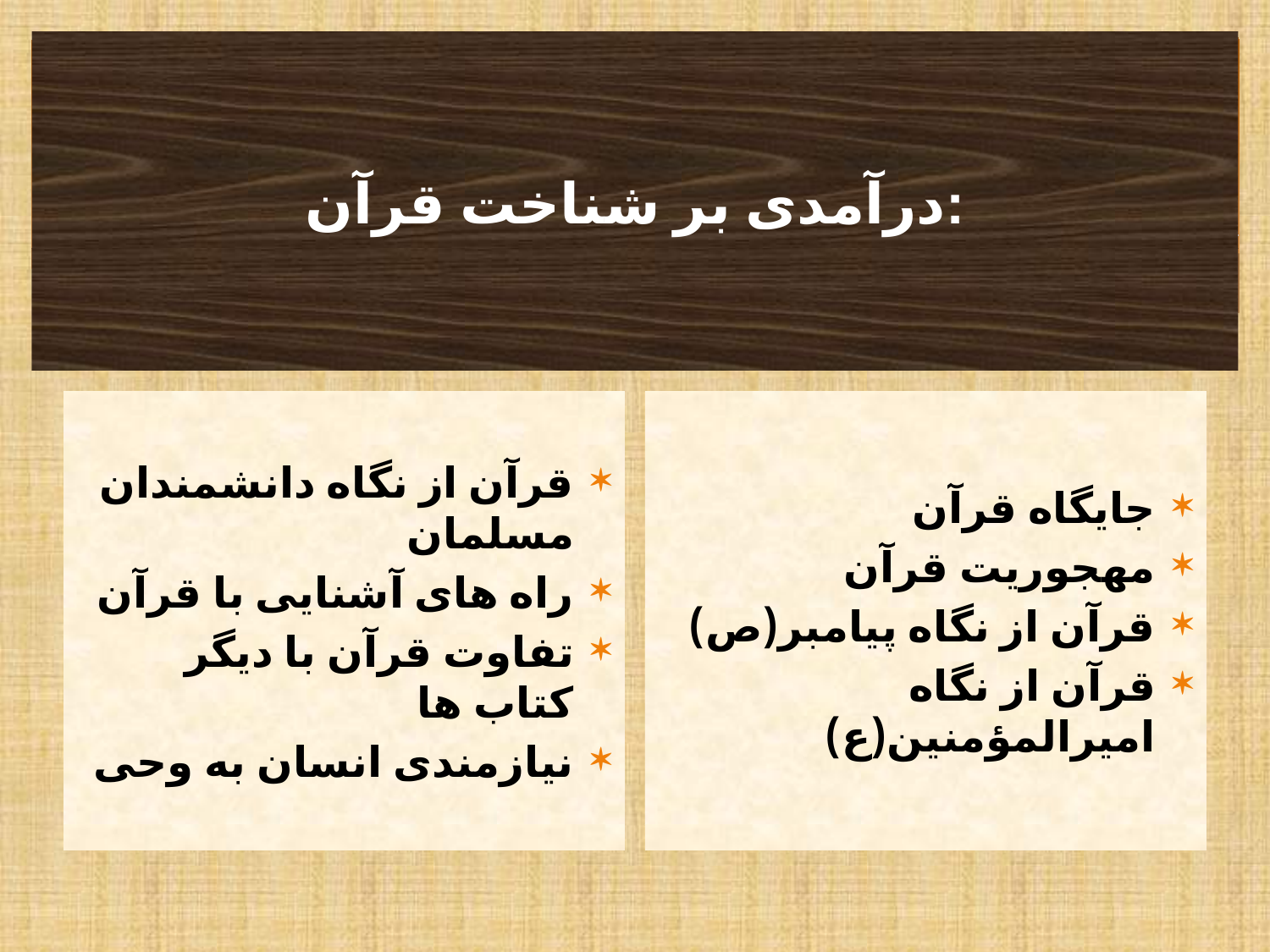

# درآمدی بر شناخت قرآن:
قرآن از نگاه دانشمندان مسلمان
راه های آشنایی با قرآن
تفاوت قرآن با دیگر کتاب ها
نیازمندی انسان به وحی
جایگاه قرآن
مهجوریت قرآن
قرآن از نگاه پیامبر(ص)
قرآن از نگاه امیرالمؤمنین(ع)